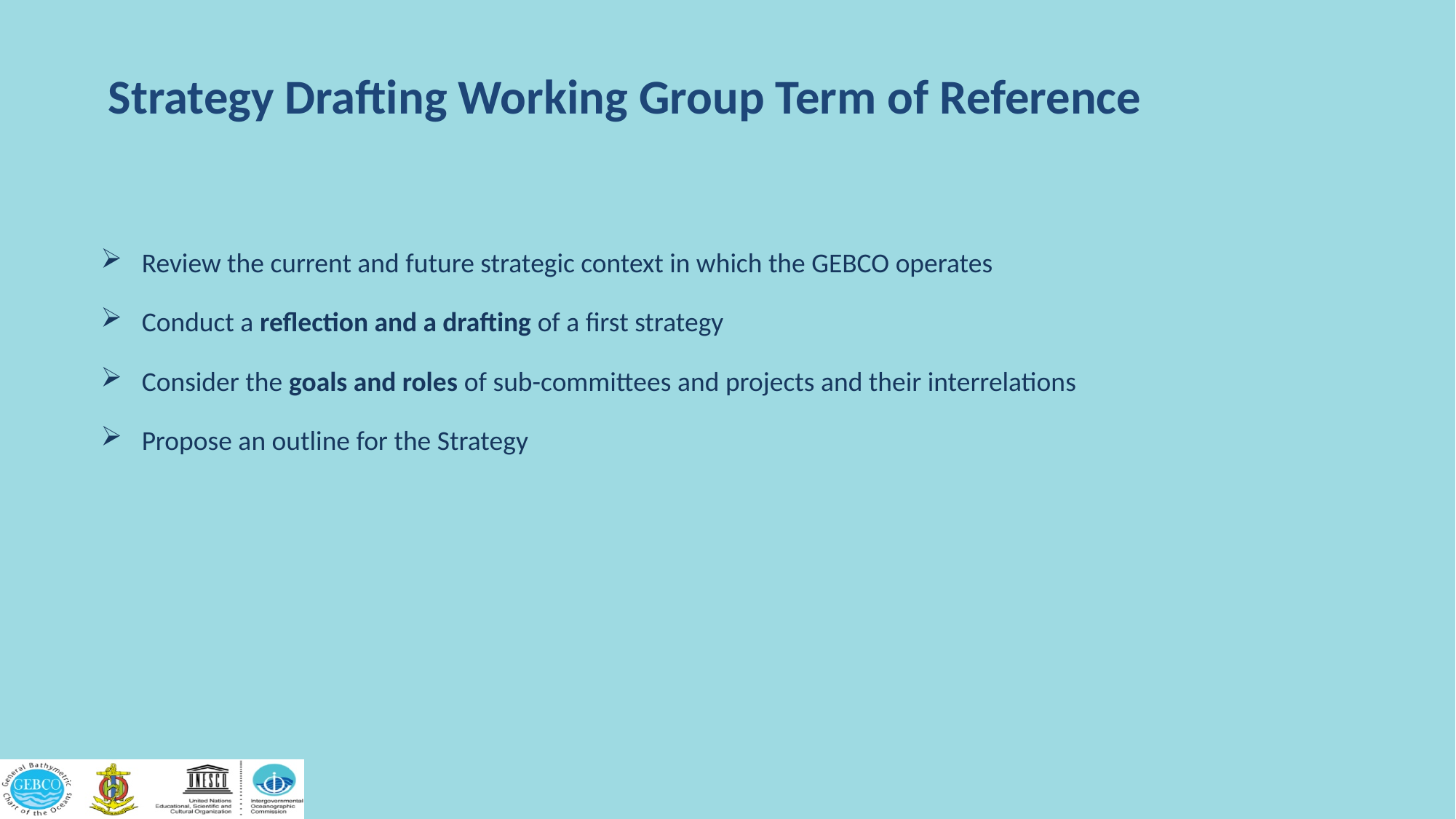

# Strategy Drafting Working Group Term of Reference
Review the current and future strategic context in which the GEBCO operates
Conduct a reflection and a drafting of a first strategy
Consider the goals and roles of sub-committees and projects and their interrelations
Propose an outline for the Strategy